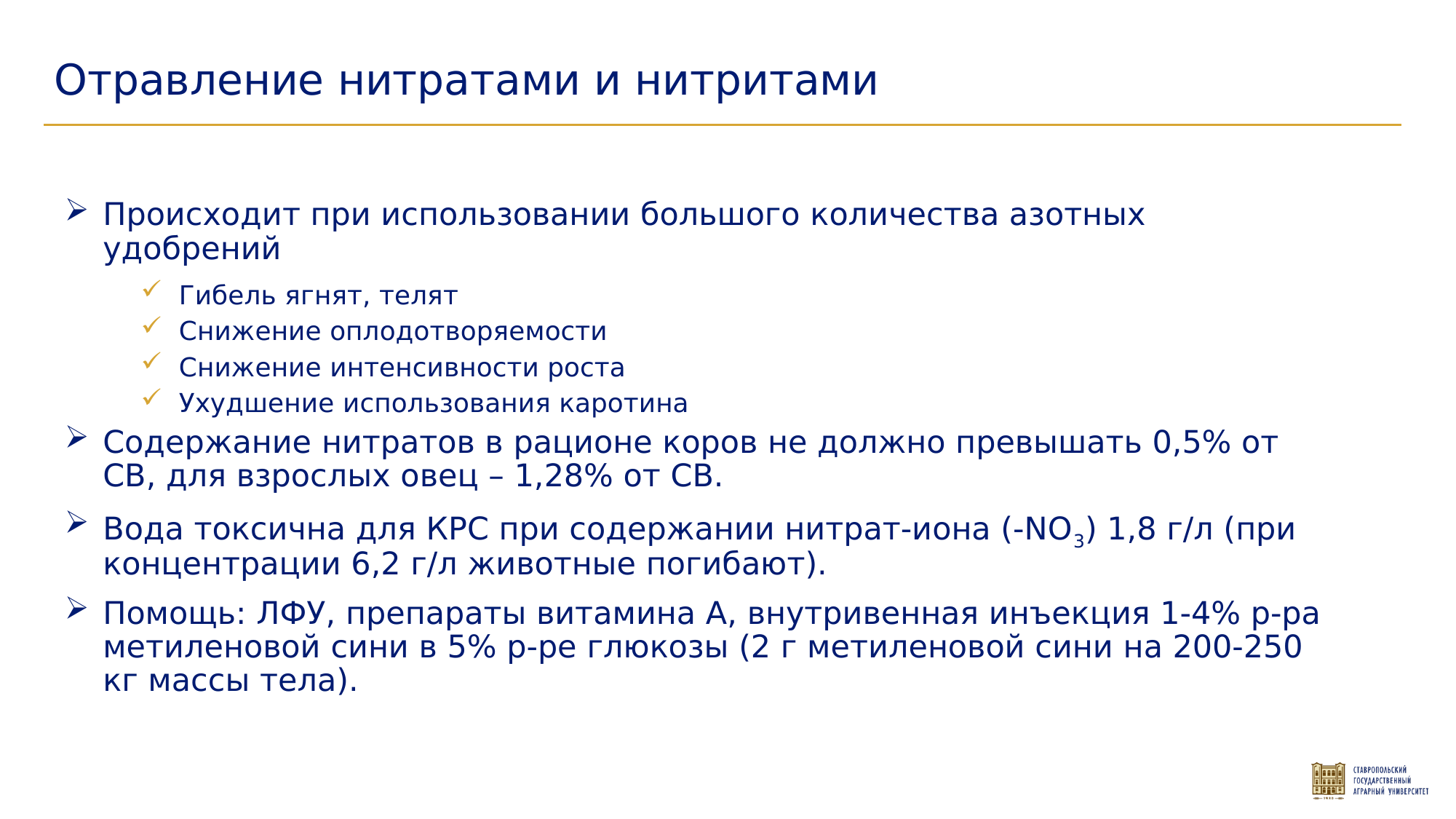

Отравление нитратами и нитритами
Происходит при использовании большого количества азотных удобрений
Гибель ягнят, телят
Снижение оплодотворяемости
Снижение интенсивности роста
Ухудшение использования каротина
Содержание нитратов в рационе коров не должно превышать 0,5% от СВ, для взрослых овец – 1,28% от СВ.
Вода токсична для КРС при содержании нитрат-иона (-NO3) 1,8 г/л (при концентрации 6,2 г/л животные погибают).
Помощь: ЛФУ, препараты витамина А, внутривенная инъекция 1-4% р-ра метиленовой сини в 5% р-ре глюкозы (2 г метиленовой сини на 200-250 кг массы тела).